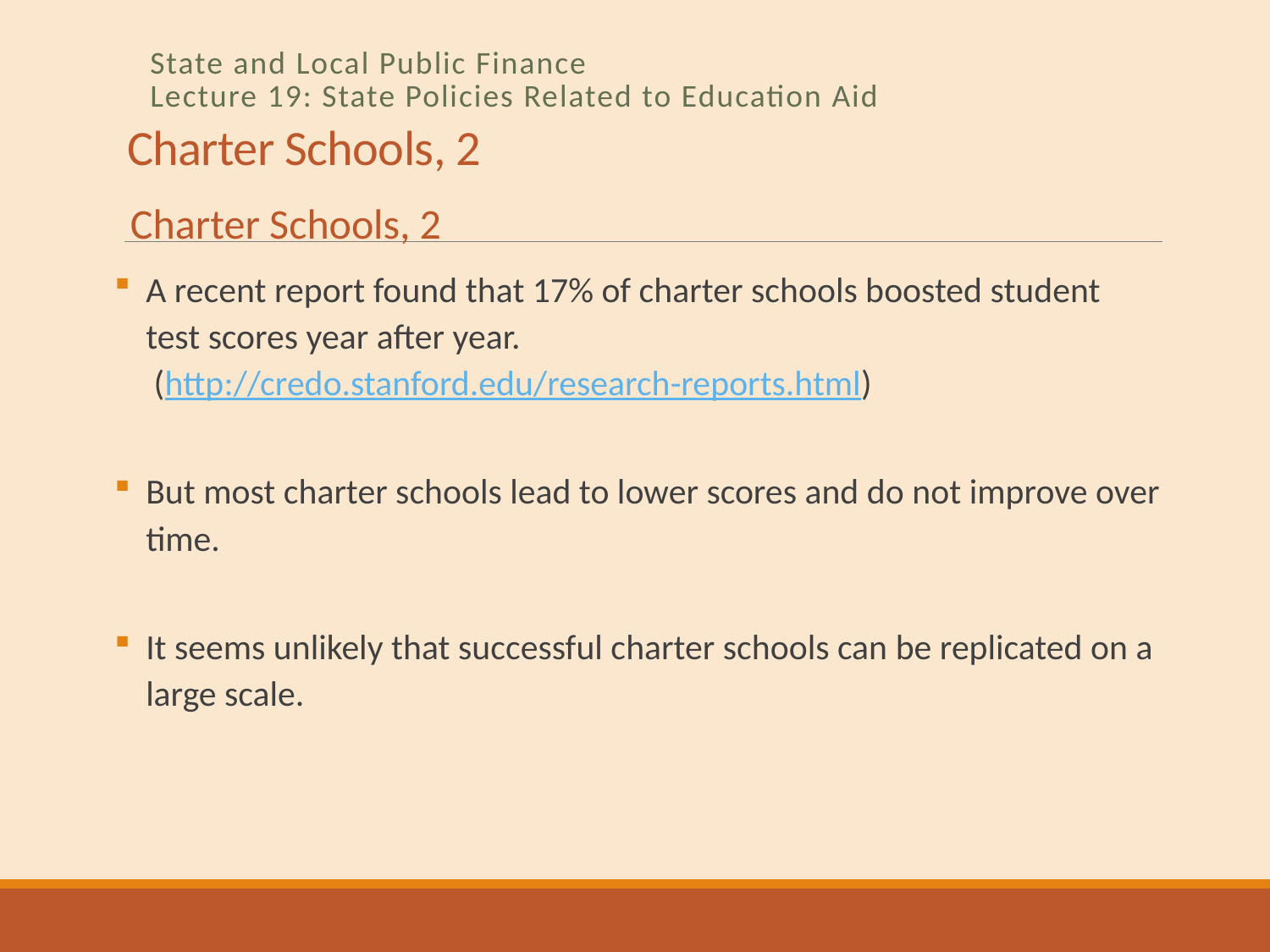

# Charter Schools, 2
State and Local Public Finance
Lecture 19: State Policies Related to Education Aid
Charter Schools, 2
A recent report found that 17% of charter schools boosted student test scores year after year.
 (http://credo.stanford.edu/research-reports.html)

But most charter schools lead to lower scores and do not improve over time.

It seems unlikely that successful charter schools can be replicated on a large scale.